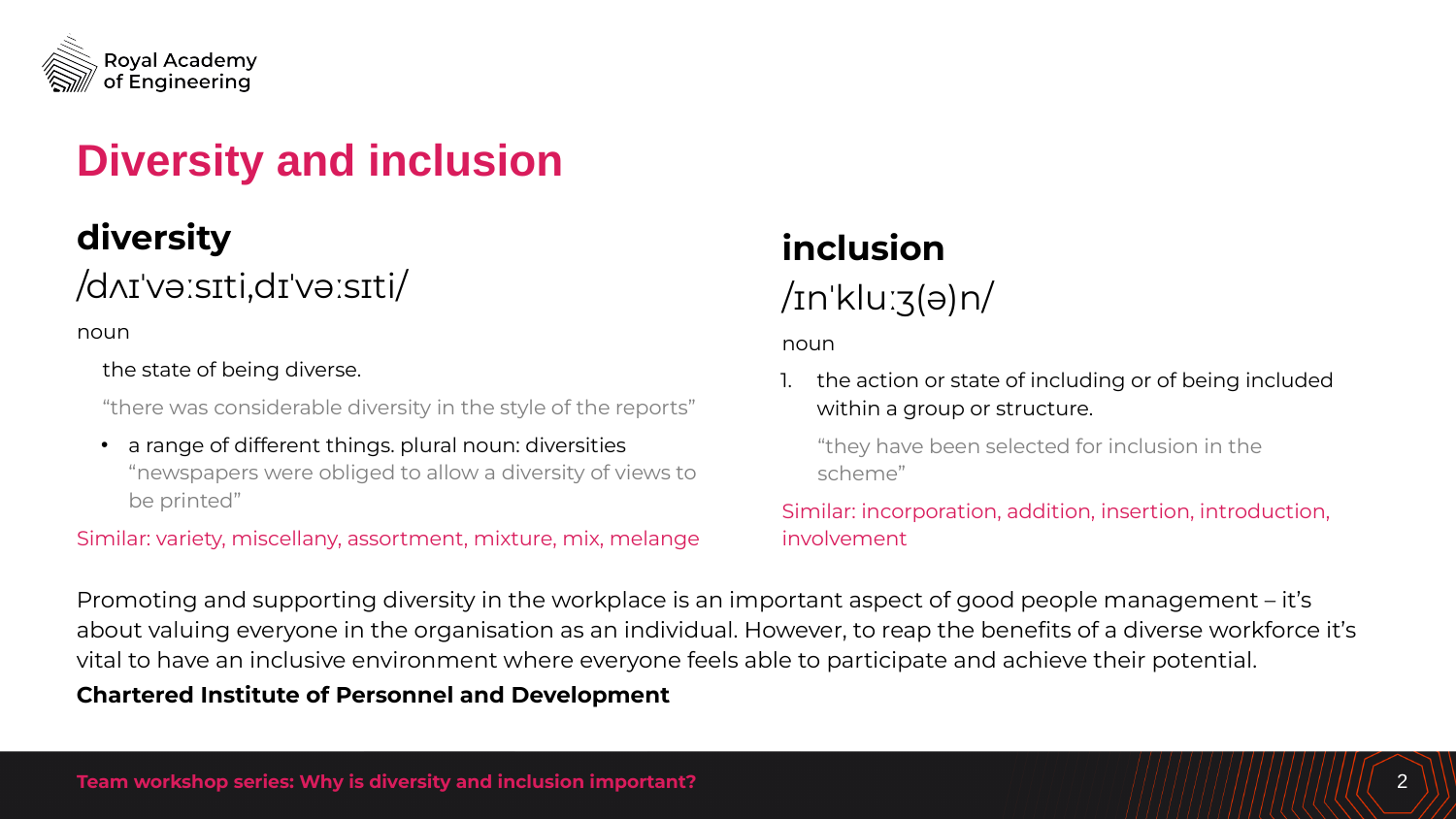

# Diversity and inclusion
diversity
/dʌɪˈvəːsɪti,dɪˈvəːsɪti/
noun
the state of being diverse.
“there was considerable diversity in the style of the reports”
a range of different things. plural noun: diversities
“newspapers were obliged to allow a diversity of views to be printed”
Similar: variety, miscellany, assortment, mixture, mix, melange
inclusion
/ɪnˈkluːʒ(ə)n/
noun
the action or state of including or of being included within a group or structure.
“they have been selected for inclusion in the scheme”
Similar: incorporation, addition, insertion, introduction, involvement
Promoting and supporting diversity in the workplace is an important aspect of good people management – it’s about valuing everyone in the organisation as an individual. However, to reap the benefits of a diverse workforce it’s vital to have an inclusive environment where everyone feels able to participate and achieve their potential.
Chartered Institute of Personnel and Development
Team workshop series: Why is diversity and inclusion important?
2